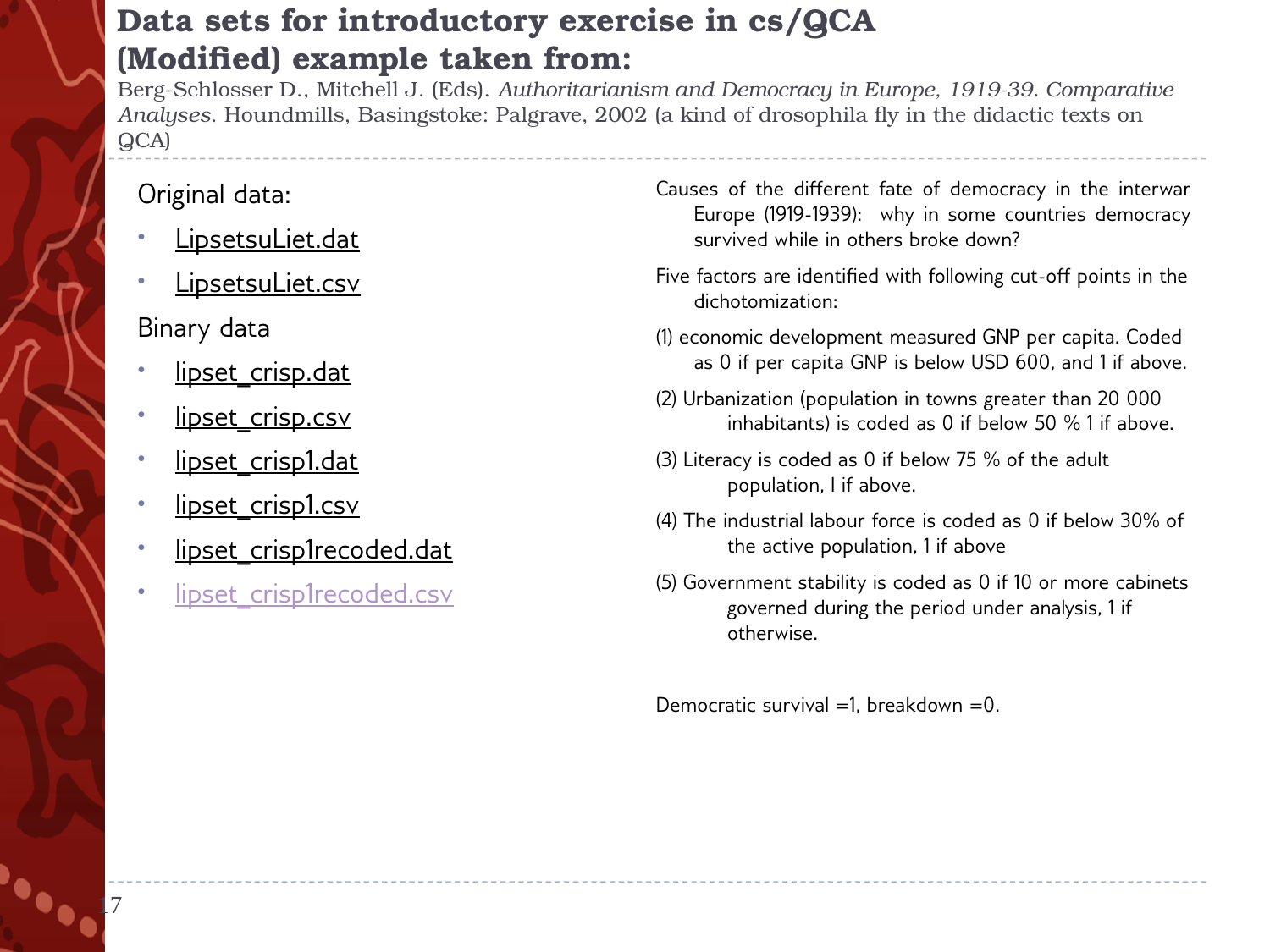

# Data sets for introductory exercise in cs/QCA (Modified) example taken from: Berg-Schlosser D., Mitchell J. (Eds). Authoritarianism and Democracy in Europe, 1919-39. Comparative Analyses. Houndmills, Basingstoke: Palgrave, 2002 (a kind of drosophila fly in the didactic texts on QCA)
Causes of the different fate of democracy in the interwar Europe (1919-1939):  why in some countries democracy survived while in others broke down?
Five factors are identified with following cut-off points in the dichotomization:
(1) economic development measured GNP per capita. Coded as 0 if per capita GNP is below USD 600, and 1 if above.
(2) Urbanization (population in towns greater than 20 000 inhabitants) is coded as 0 if below 50 % 1 if above.
(3) Literacy is coded as 0 if below 75 % of the adult population, I if above.
(4) The industrial labour force is coded as 0 if below 30% of the active population, 1 if above
(5) Government stability is coded as 0 if 10 or more cabinets governed during the period under analysis, 1 if otherwise.

Democratic survival =1, breakdown =0.
Original data:
LipsetsuLiet.dat
LipsetsuLiet.csv
Binary data
lipset_crisp.dat
lipset_crisp.csv
lipset_crisp1.dat
lipset_crisp1.csv
lipset_crisp1recoded.dat
lipset_crisp1recoded.csv
17